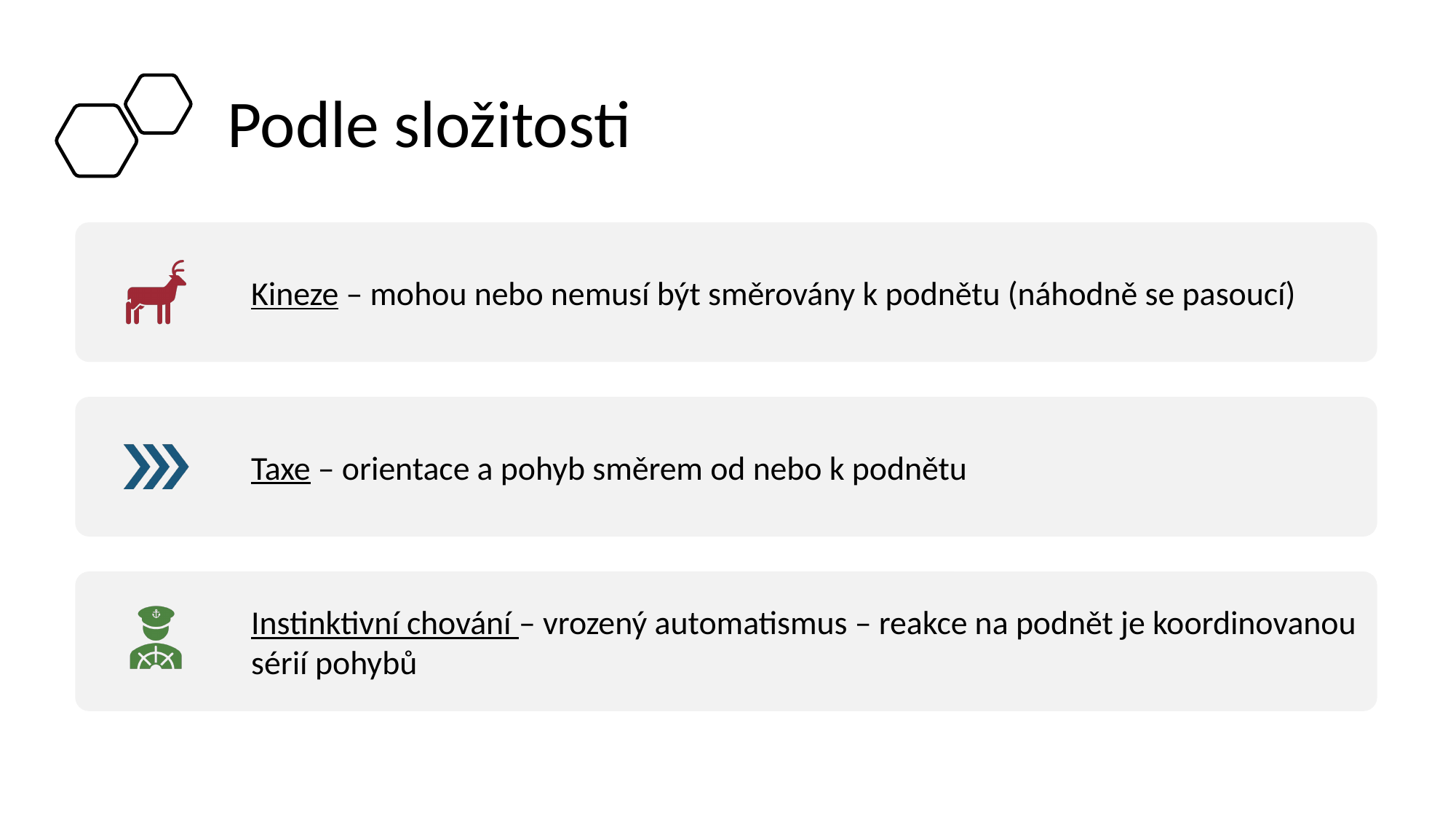

# Podle složitosti

Kineze – mohou nebo nemusí být směrovány k podnětu (náhodně se pasoucí)
Taxe – orientace a pohyb směrem od nebo k podnětu
Instinktivní chování – vrozený automatismus – reakce na podnět je koordinovanou sérií pohybů